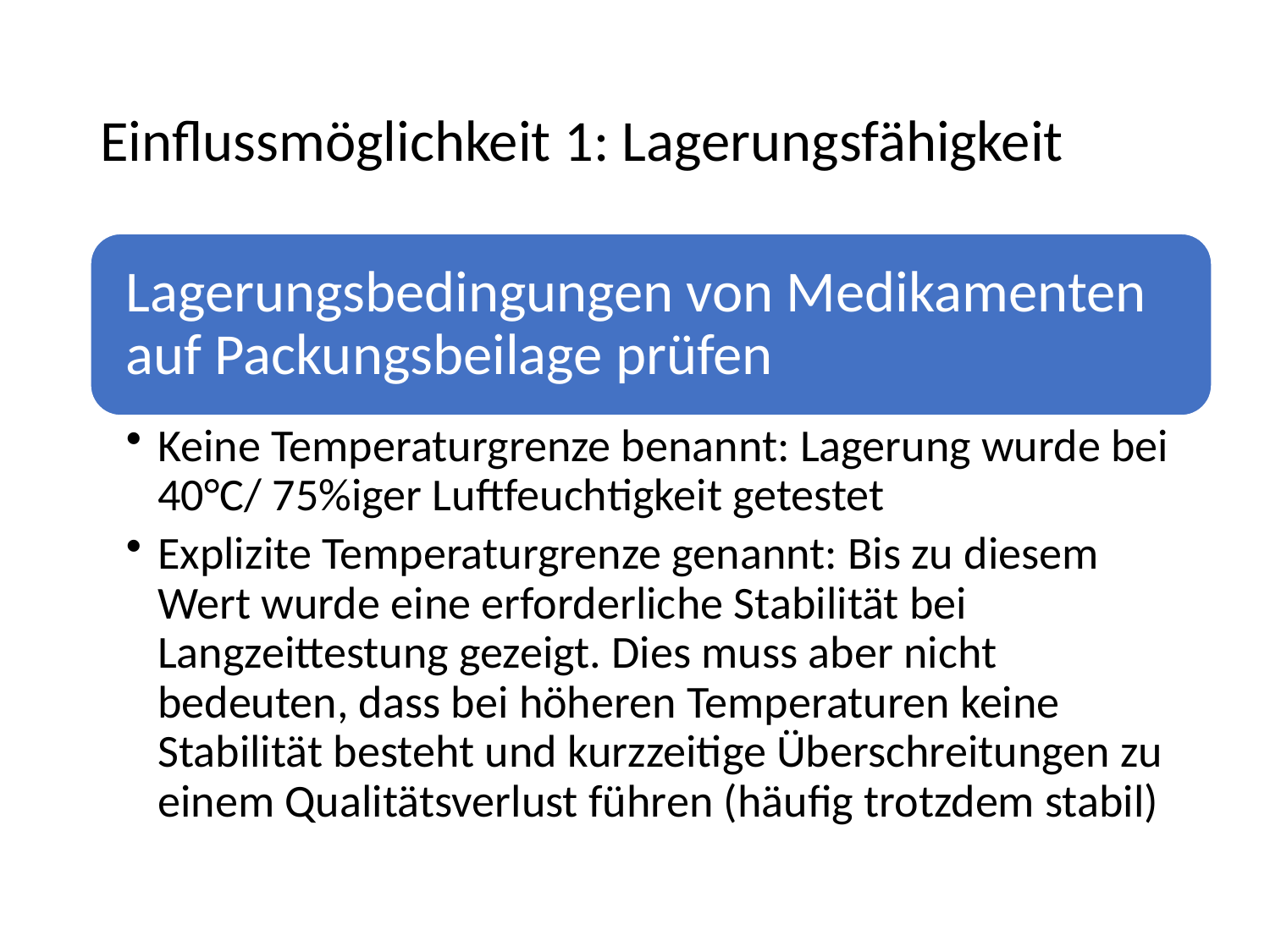

# Einflussmöglichkeit 1: Lagerungsfähigkeit
Lagerungsbedingungen von Medikamenten auf Packungsbeilage prüfen
Keine Temperaturgrenze benannt: Lagerung wurde bei 40°C/ 75%iger Luftfeuchtigkeit getestet
Explizite Temperaturgrenze genannt: Bis zu diesem Wert wurde eine erforderliche Stabilität bei Langzeittestung gezeigt. Dies muss aber nicht bedeuten, dass bei höheren Temperaturen keine Stabilität besteht und kurzzeitige Überschreitungen zu einem Qualitätsverlust führen (häufig trotzdem stabil)